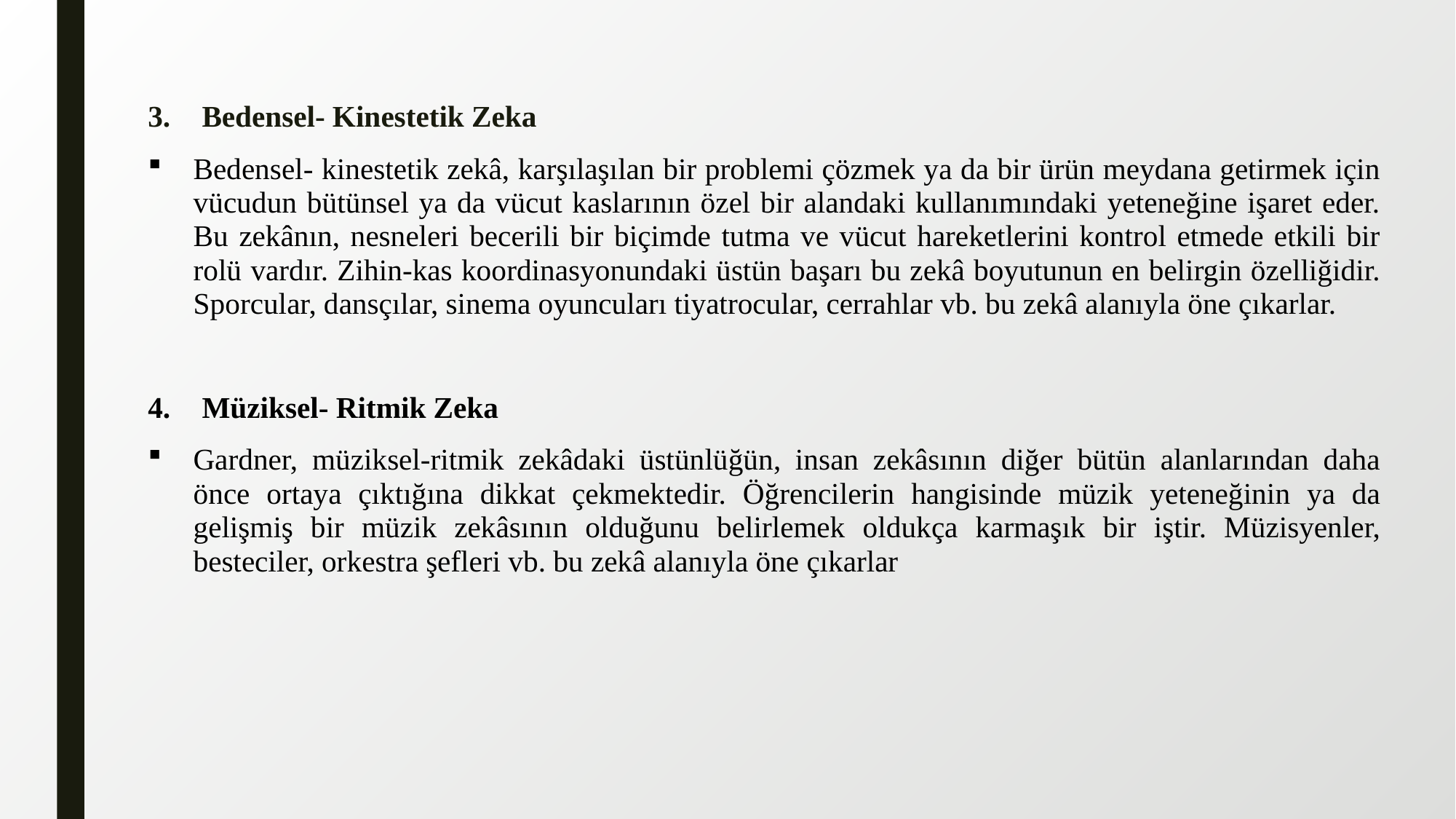

Bedensel- Kinestetik Zeka
Bedensel- kinestetik zekâ, karşılaşılan bir problemi çözmek ya da bir ürün meydana getirmek için vücudun bütünsel ya da vücut kaslarının özel bir alandaki kullanımındaki yeteneğine işaret eder. Bu zekânın, nesneleri becerili bir biçimde tutma ve vücut hareketlerini kontrol etmede etkili bir rolü vardır. Zihin-kas koordinasyonundaki üstün başarı bu zekâ boyutunun en belirgin özelliğidir. Sporcular, dansçılar, sinema oyuncuları tiyatrocular, cerrahlar vb. bu zekâ alanıyla öne çıkarlar.

Müziksel- Ritmik Zeka
Gardner, müziksel-ritmik zekâdaki üstünlüğün, insan zekâsının diğer bütün alanlarından daha önce ortaya çıktığına dikkat çekmektedir. Öğrencilerin hangisinde müzik yeteneğinin ya da gelişmiş bir müzik zekâsının olduğunu belirlemek oldukça karmaşık bir iştir. Müzisyenler, besteciler, orkestra şefleri vb. bu zekâ alanıyla öne çıkarlar